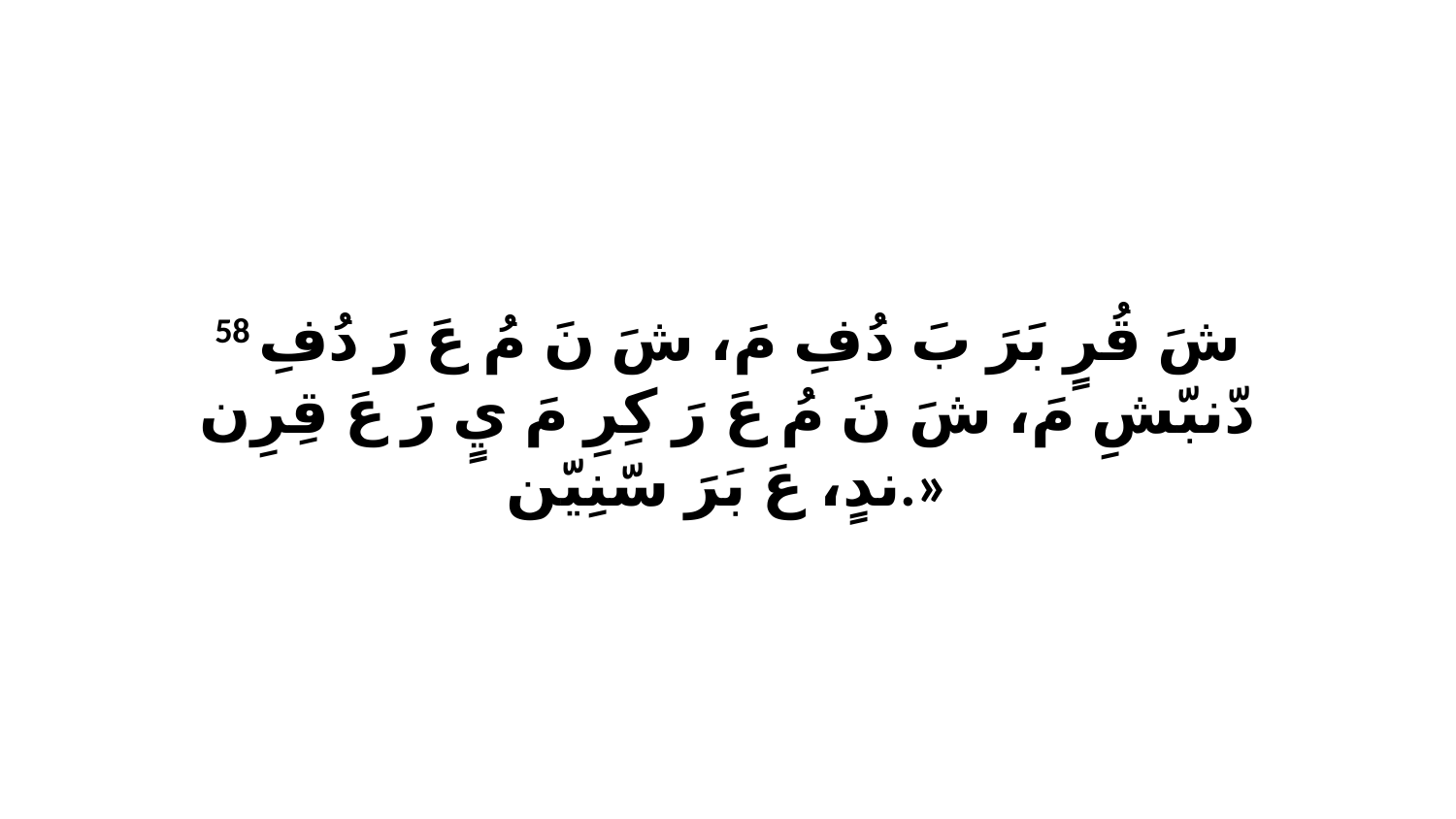

58 شَ قُرٍ بَرَ بَ دُفِ مَ، شَ نَ مُ عَ رَ دُفِ دّنبّشِ مَ، شَ نَ مُ عَ رَ كِرِ مَ يٍ رَ عَ قِرِن ندٍ، عَ بَرَ سّنِيّن.»